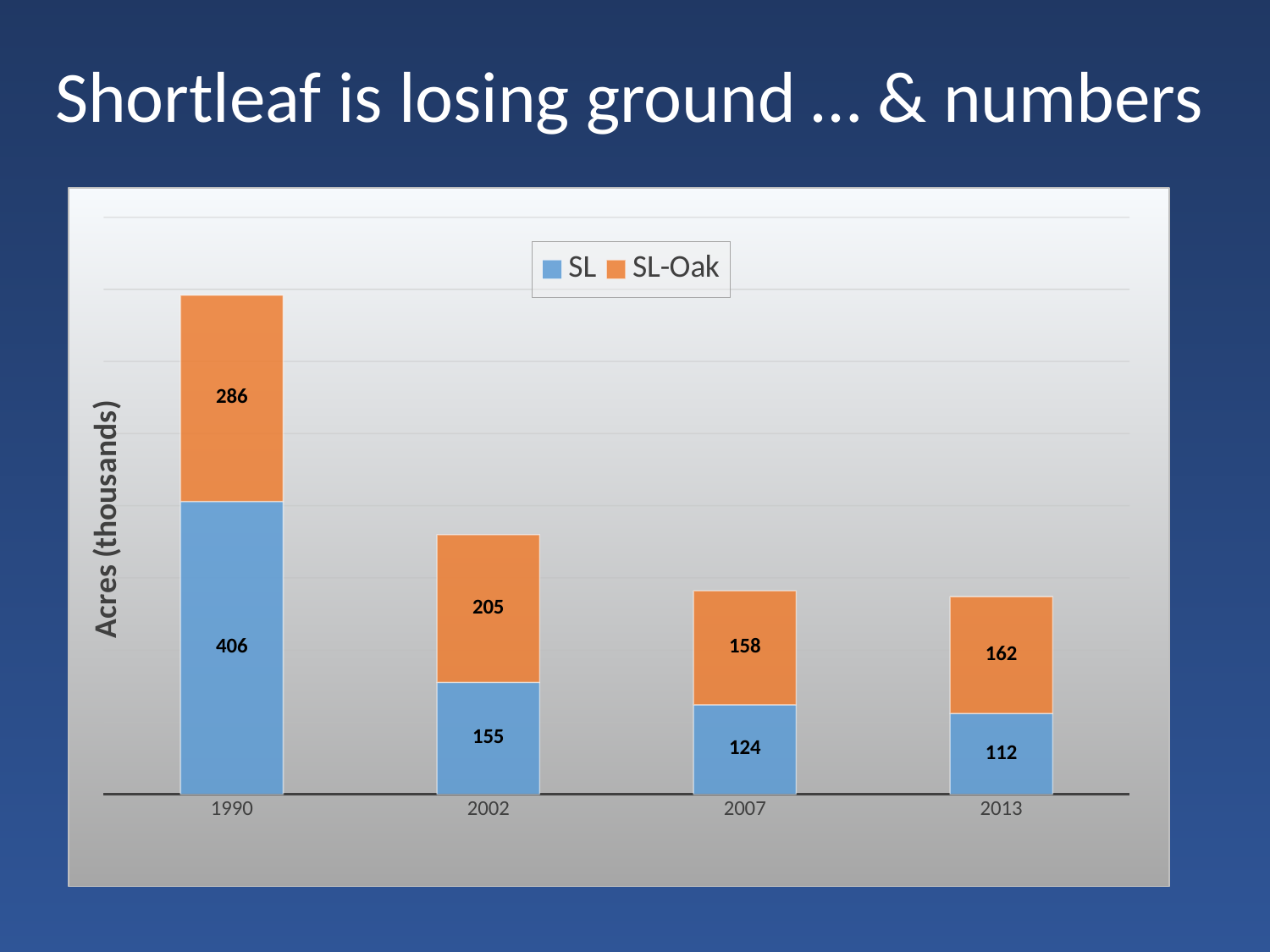

# Shortleaf is losing ground … & numbers

### Chart

| Category | SL | SL-Oak |
|---|---|---|
| 1990 | 406.0 | 286.0 |
| 2002 | 155.0 | 205.0 |
| 2007 | 124.0 | 158.0 |
| 2013 | 112.0 | 162.0 |